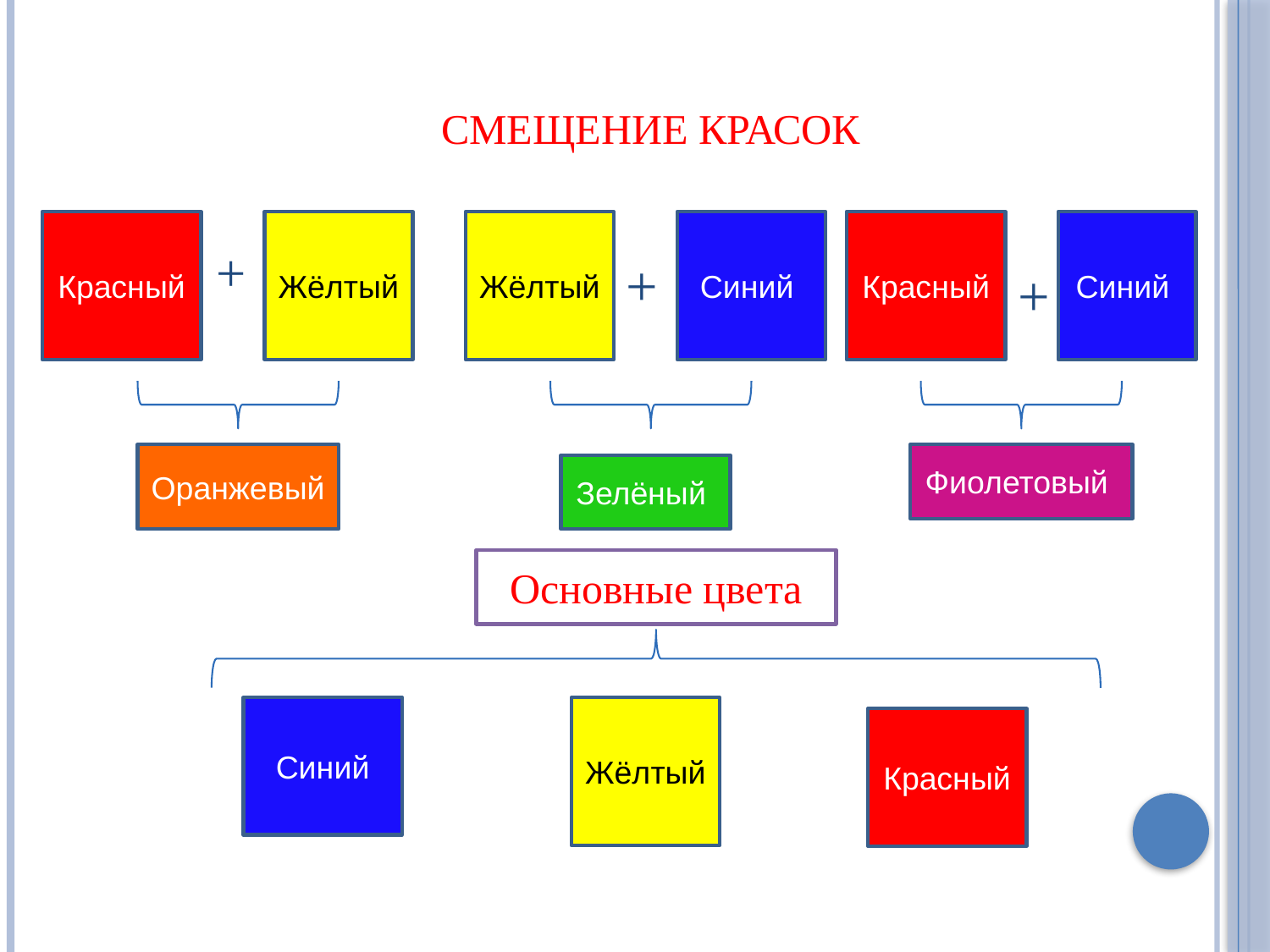

# Смещение красок
Красный
Жёлтый
Жёлтый
Синий
Красный
Синий

 +
+
+

Оранжевый
Фиолетовый
Зелёный
Синий
Жёлтый
Красный
Основные цвета